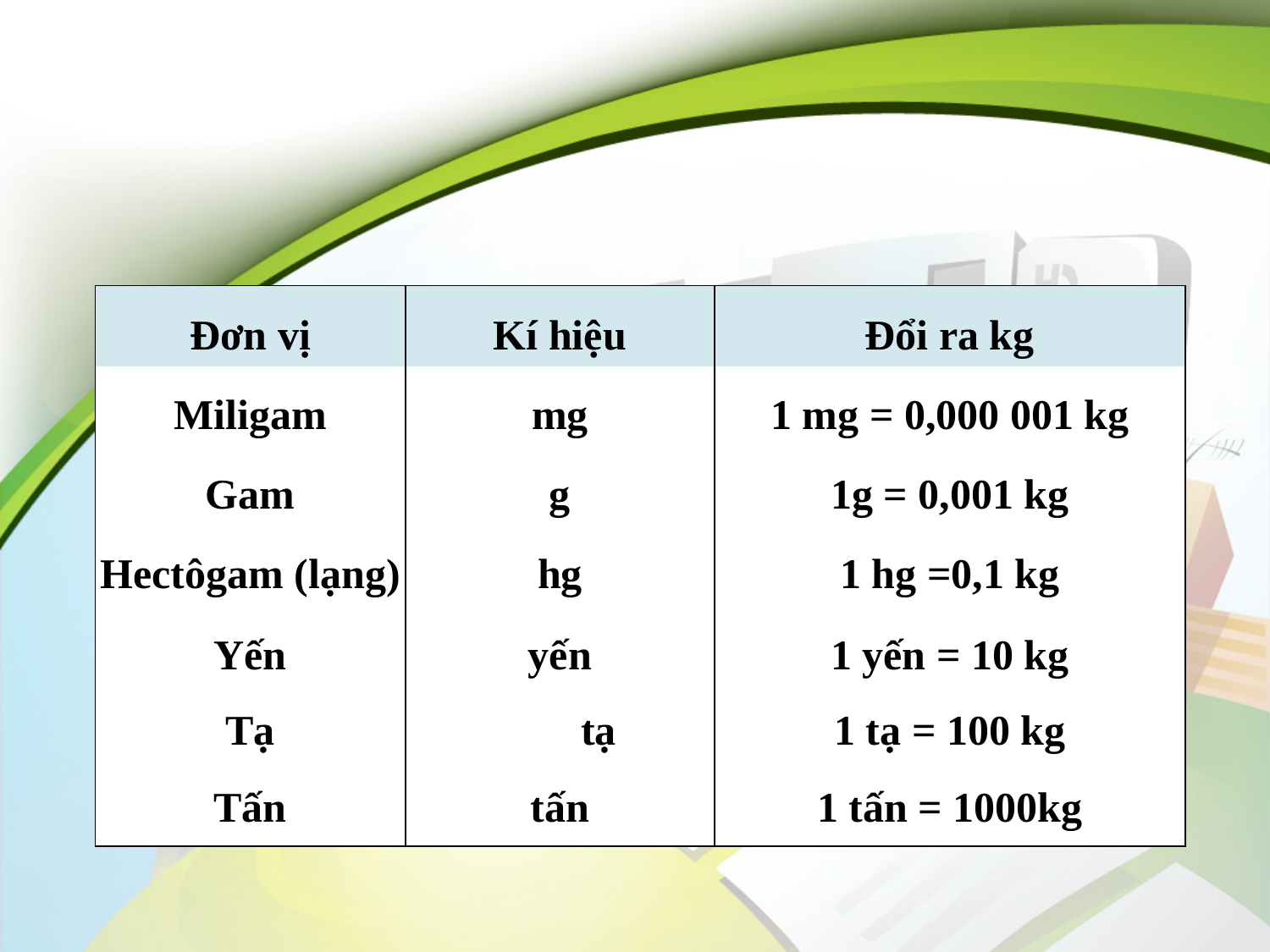

#
| Đơn vị | Kí hiệu | Đổi ra kg |
| --- | --- | --- |
| Miligam | mg | 1 mg = 0,000 001 kg |
| Gam | g | 1g = 0,001 kg |
| Hectôgam (lạng) | hg | 1 hg =0,1 kg |
| Yến | yến | 1 yến = 10 kg |
| Tạ | tạ | 1 tạ = 100 kg |
| Tấn | tấn | 1 tấn = 1000kg |